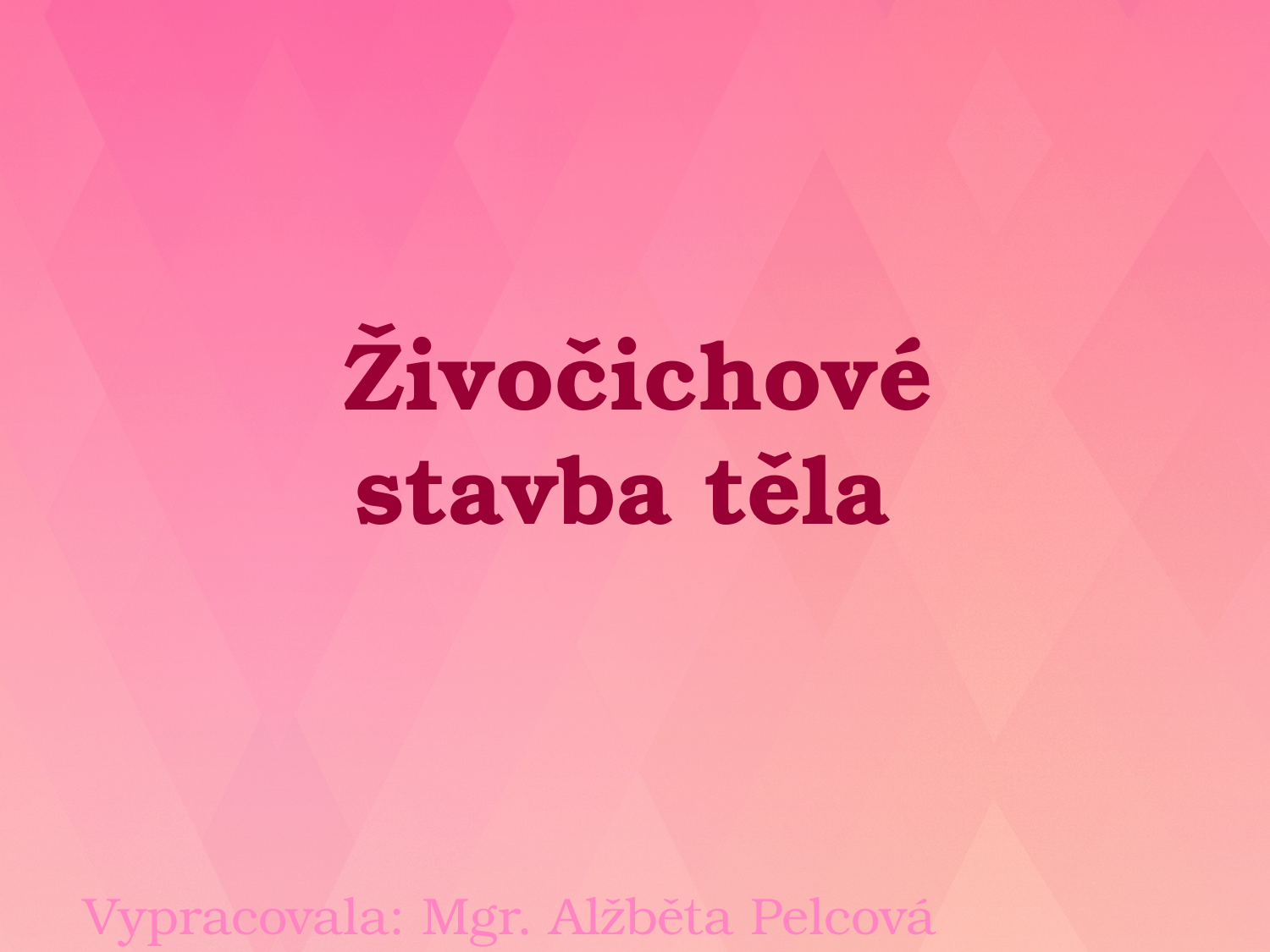

# Živočichové stavba těla
Vypracovala: Mgr. Alžběta Pelcová